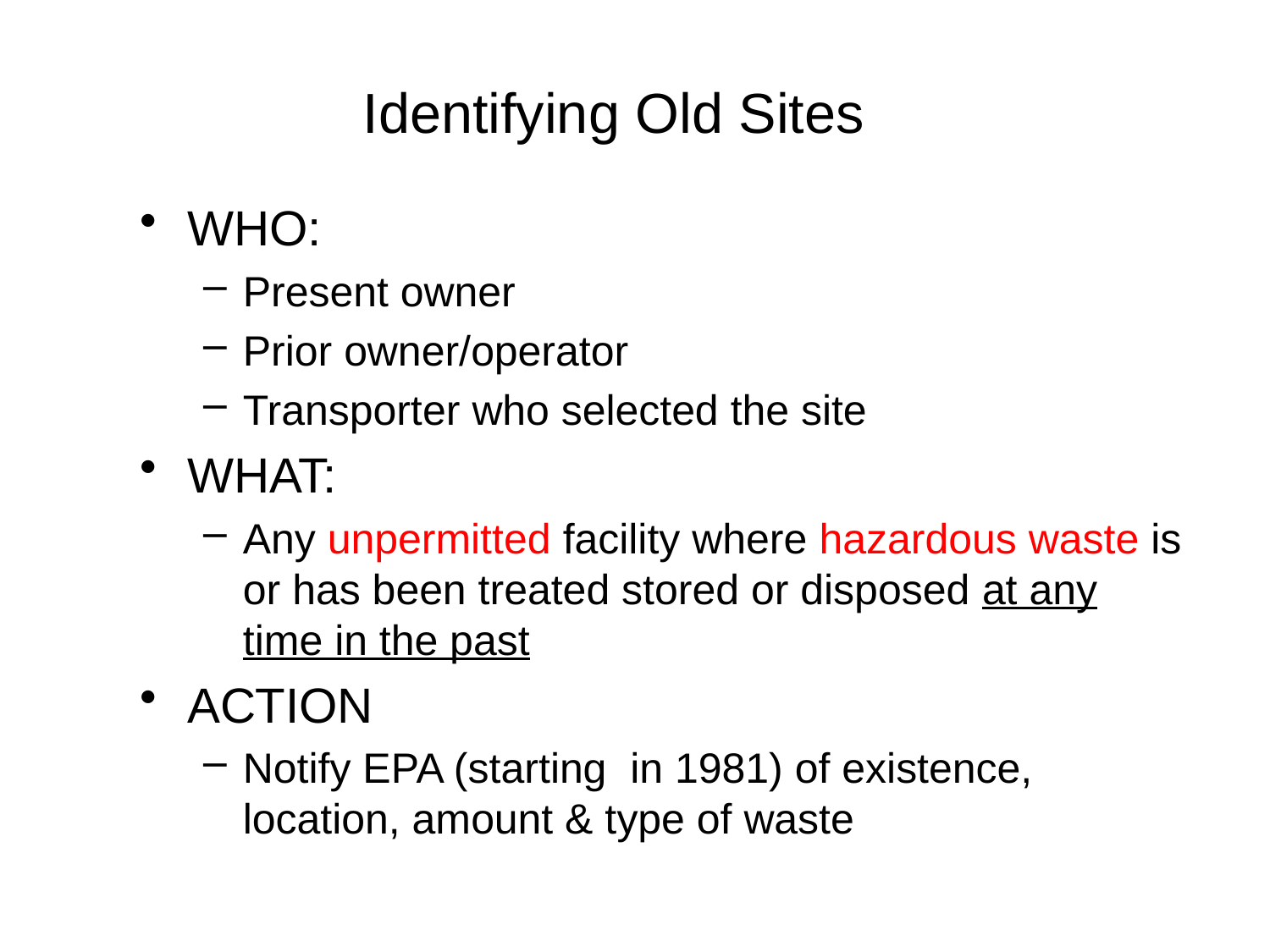

# Identifying Old Sites
WHO:
Present owner
Prior owner/operator
Transporter who selected the site
WHAT:
Any unpermitted facility where hazardous waste is or has been treated stored or disposed at any time in the past
ACTION
Notify EPA (starting  in 1981) of existence, location, amount & type of waste